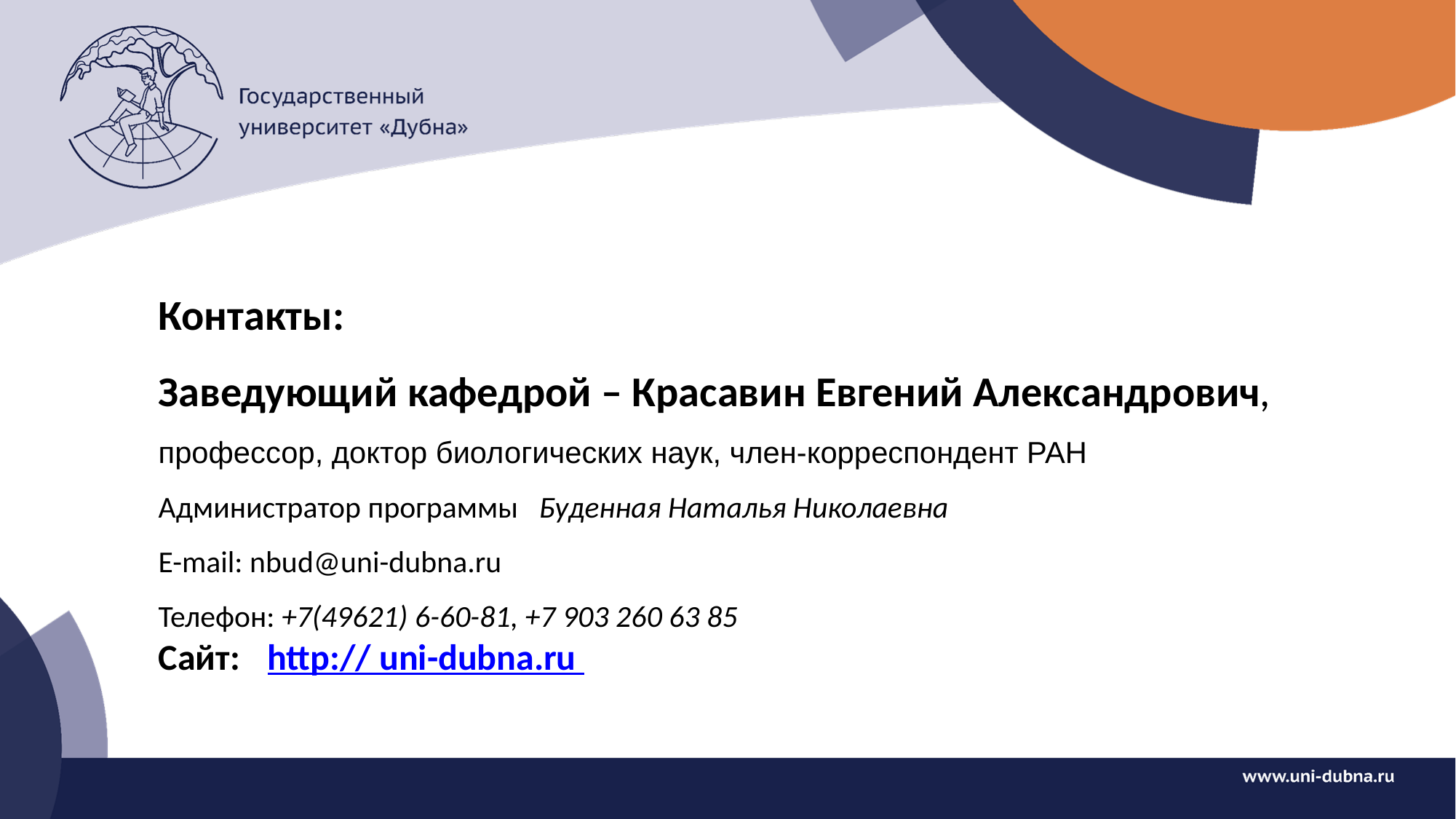

Контакты:
Заведующий кафедрой – Красавин Евгений Александрович, профессор, доктор биологических наук, член-корреспондент РАН
Администратор программы   Буденная Наталья Николаевна
E-mail: nbud@uni-dubna.ru
Телефон: +7(49621) 6-60-81, +7 903 260 63 85
Сайт:  	http:// uni-dubna.ru